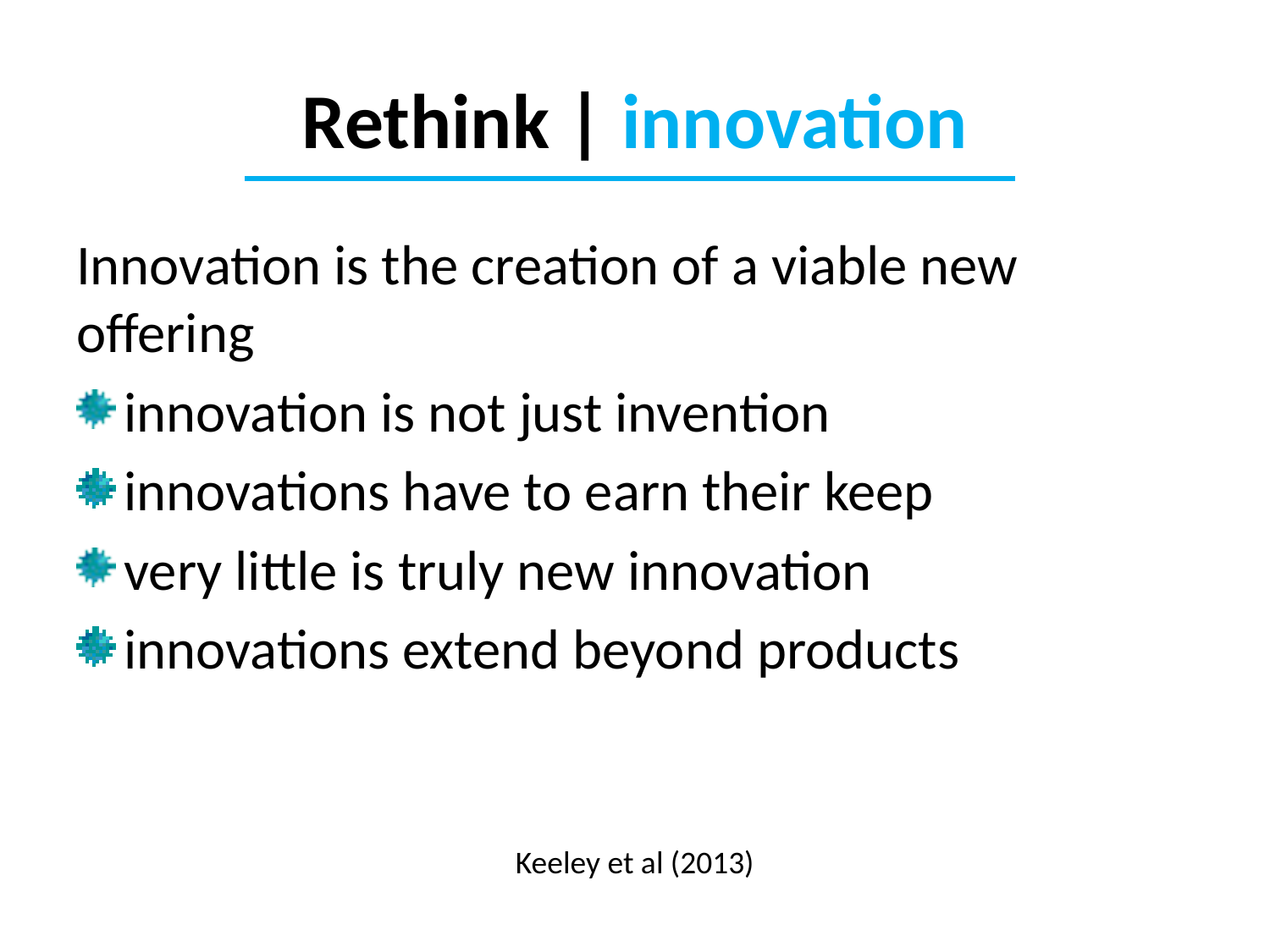

# Rethink | innovation
Innovation is the creation of a viable new offering
innovation is not just invention
innovations have to earn their keep
very little is truly new innovation
innovations extend beyond products
Keeley et al (2013)